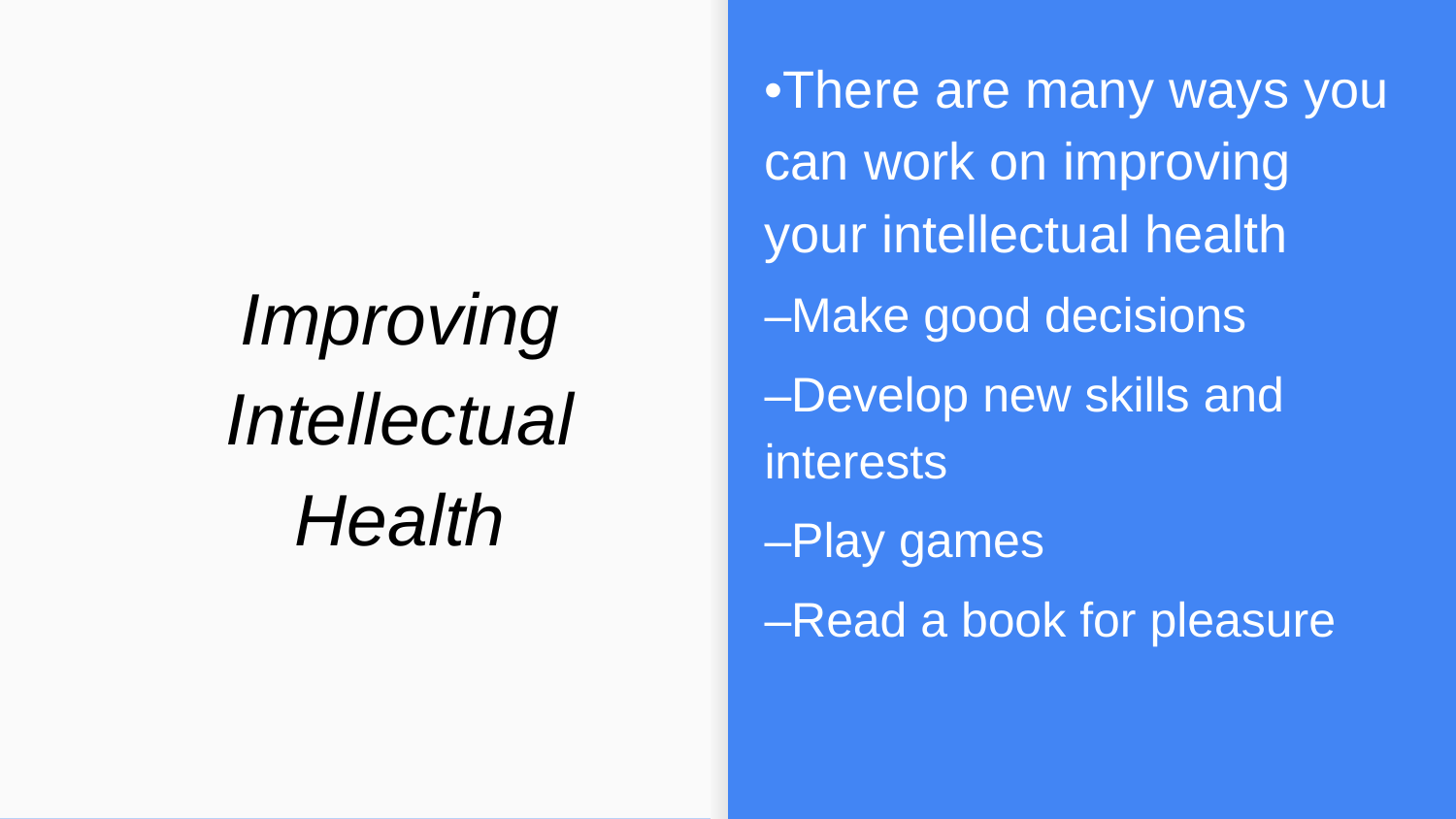

# Improving Intellectual Health
•There are many ways you can work on improving your intellectual health
–Make good decisions
–Develop new skills and interests
–Play games
–Read a book for pleasure